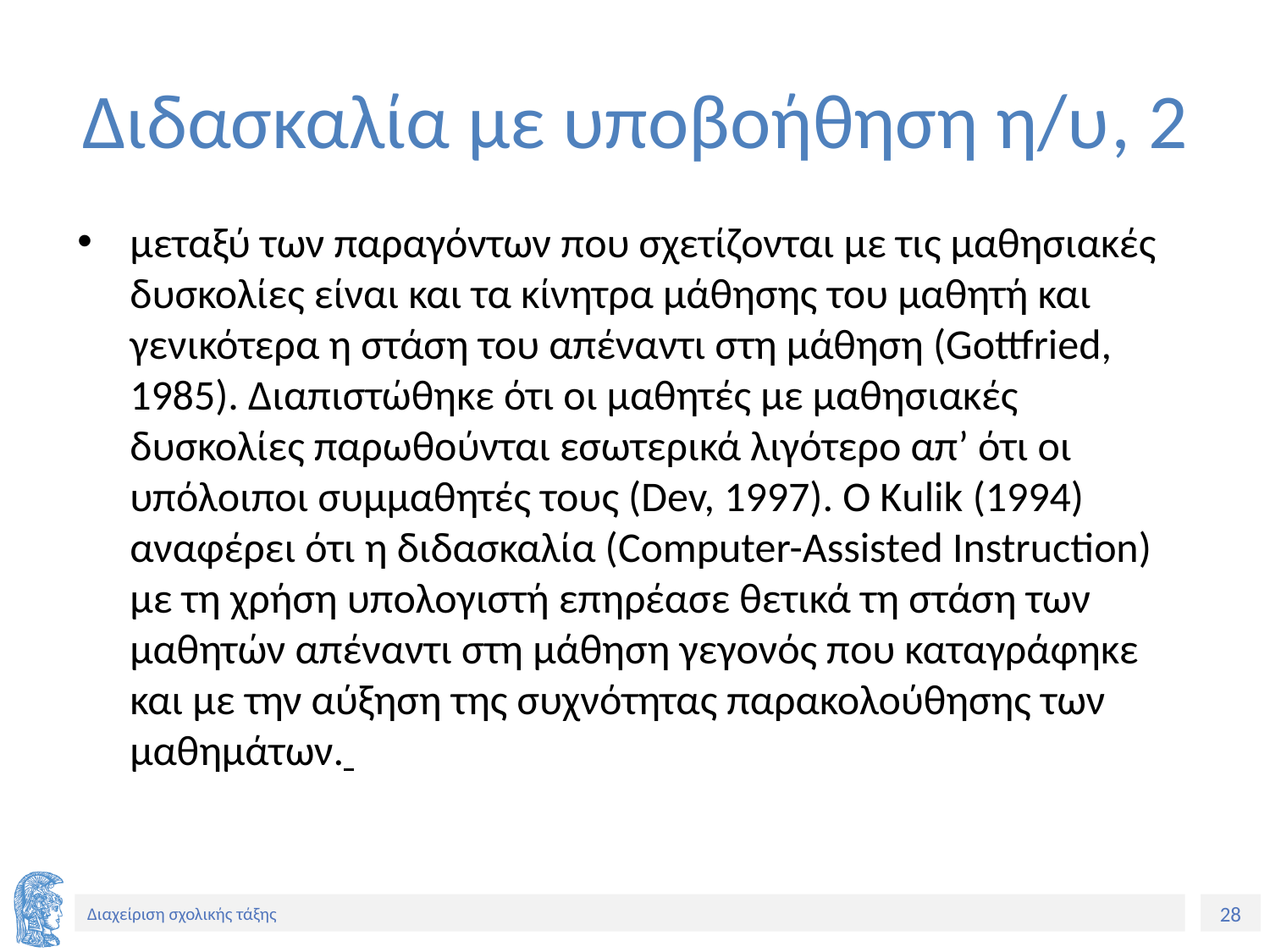

# Διδασκαλία με υποβοήθηση η/υ, 2
μεταξύ των παραγόντων που σχετίζονται με τις μαθησιακές δυσκολίες είναι και τα κίνητρα μάθησης του μαθητή και γενικότερα η στάση του απέναντι στη μάθηση (Gottfried, 1985). Διαπιστώθηκε ότι οι μαθητές με μαθησιακές δυσκολίες παρωθούνται εσωτερικά λιγότερο απ’ ότι οι υπόλοιποι συμμαθητές τους (Dev, 1997). Ο Κulik (1994) αναφέρει ότι η διδασκαλία (Computer-Αssisted Instruction) με τη χρήση υπολογιστή επηρέασε θετικά τη στάση των μαθητών απέναντι στη μάθηση γεγονός που καταγράφηκε και με την αύξηση της συχνότητας παρακολούθησης των μαθημάτων.